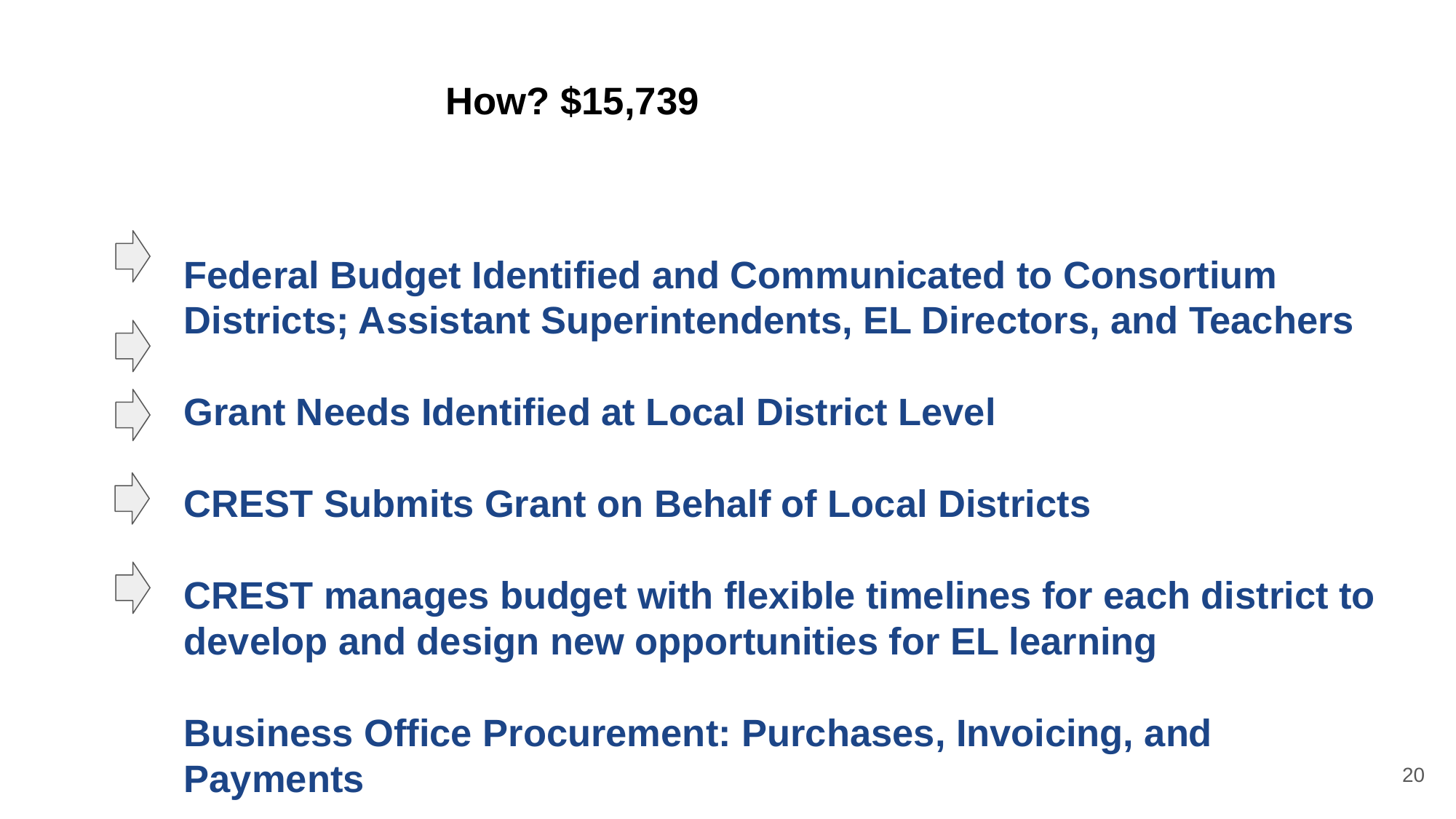

How? $15,739

Federal Budget Identified and Communicated to Consortium Districts; Assistant Superintendents, EL Directors, and Teachers

Grant Needs Identified at Local District Level

CREST Submits Grant on Behalf of Local Districts

CREST manages budget with flexible timelines for each district to develop and design new opportunities for EL learning

Business Office Procurement: Purchases, Invoicing, and
Payments

20